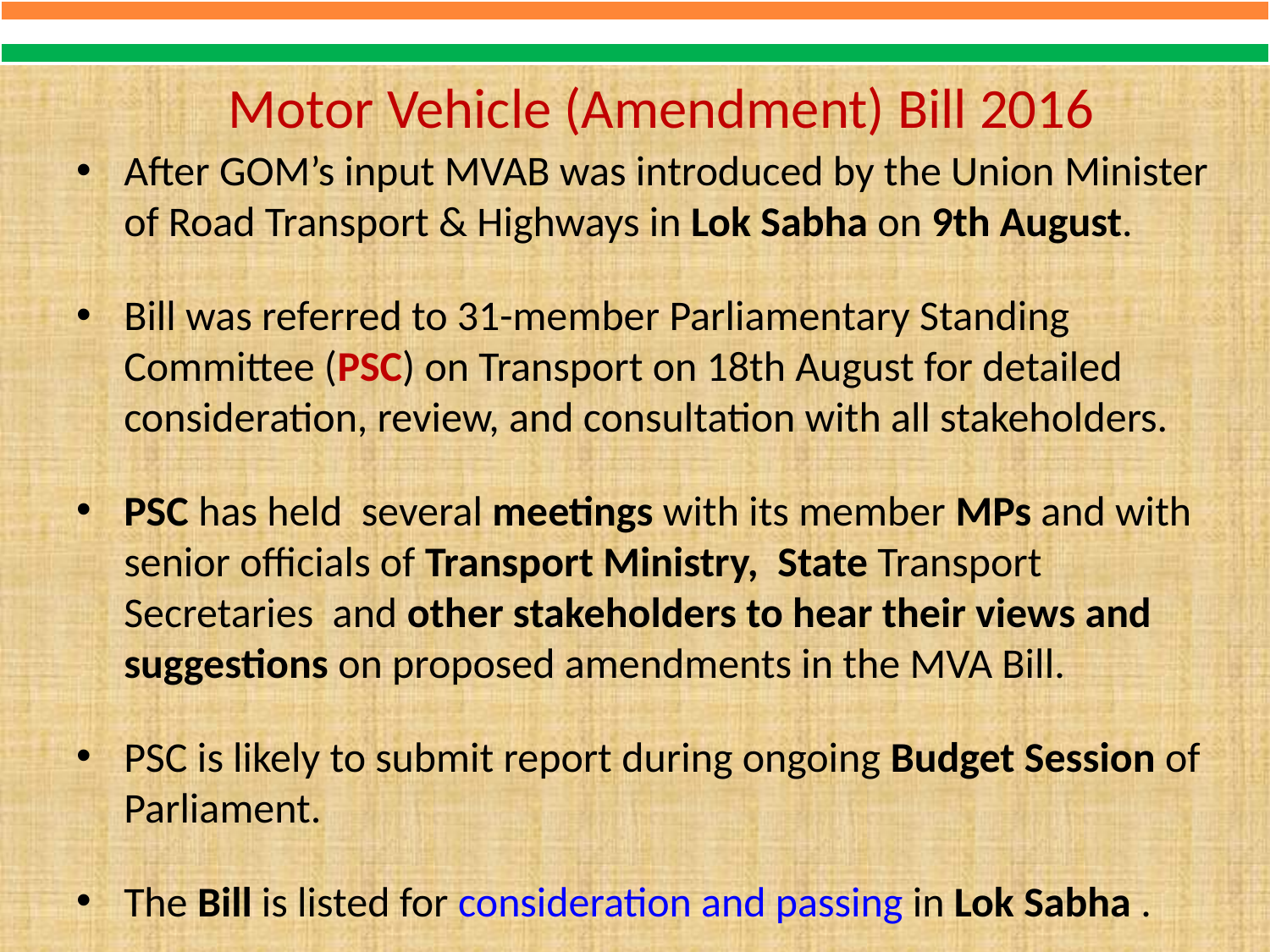

# Motor Vehicle (Amendment) Bill 2016
After GOM’s input MVAB was introduced by the Union Minister of Road Transport & Highways in Lok Sabha on 9th August.

Bill was referred to 31-member Parliamentary Standing Committee (PSC) on Transport on 18th August for detailed consideration, review, and consultation with all stakeholders.

PSC has held  several meetings with its member MPs and with senior officials of Transport Ministry,  State Transport Secretaries  and other stakeholders to hear their views and suggestions on proposed amendments in the MVA Bill.

PSC is likely to submit report during ongoing Budget Session of Parliament.

The Bill is listed for consideration and passing in Lok Sabha .